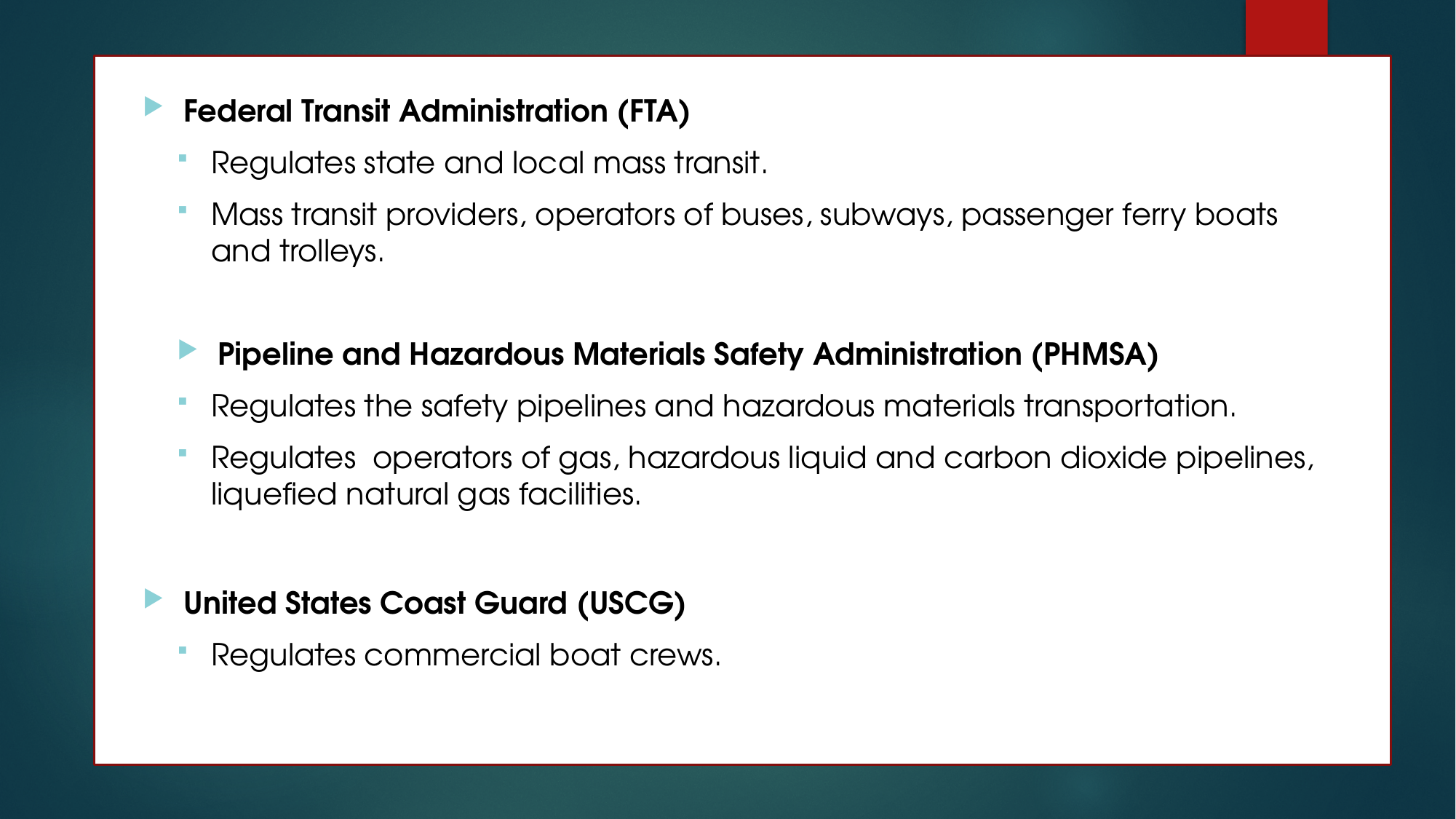

Federal Transit Administration (FTA)
Regulates state and local mass transit.
Mass transit providers, operators of buses, subways, passenger ferry boats and trolleys.

Pipeline and Hazardous Materials Safety Administration (PHMSA)
Regulates the safety pipelines and hazardous materials transportation.
Regulates  operators of gas, hazardous liquid and carbon dioxide pipelines, liquefied natural gas facilities.

United States Coast Guard (USCG)
Regulates commercial boat crews.